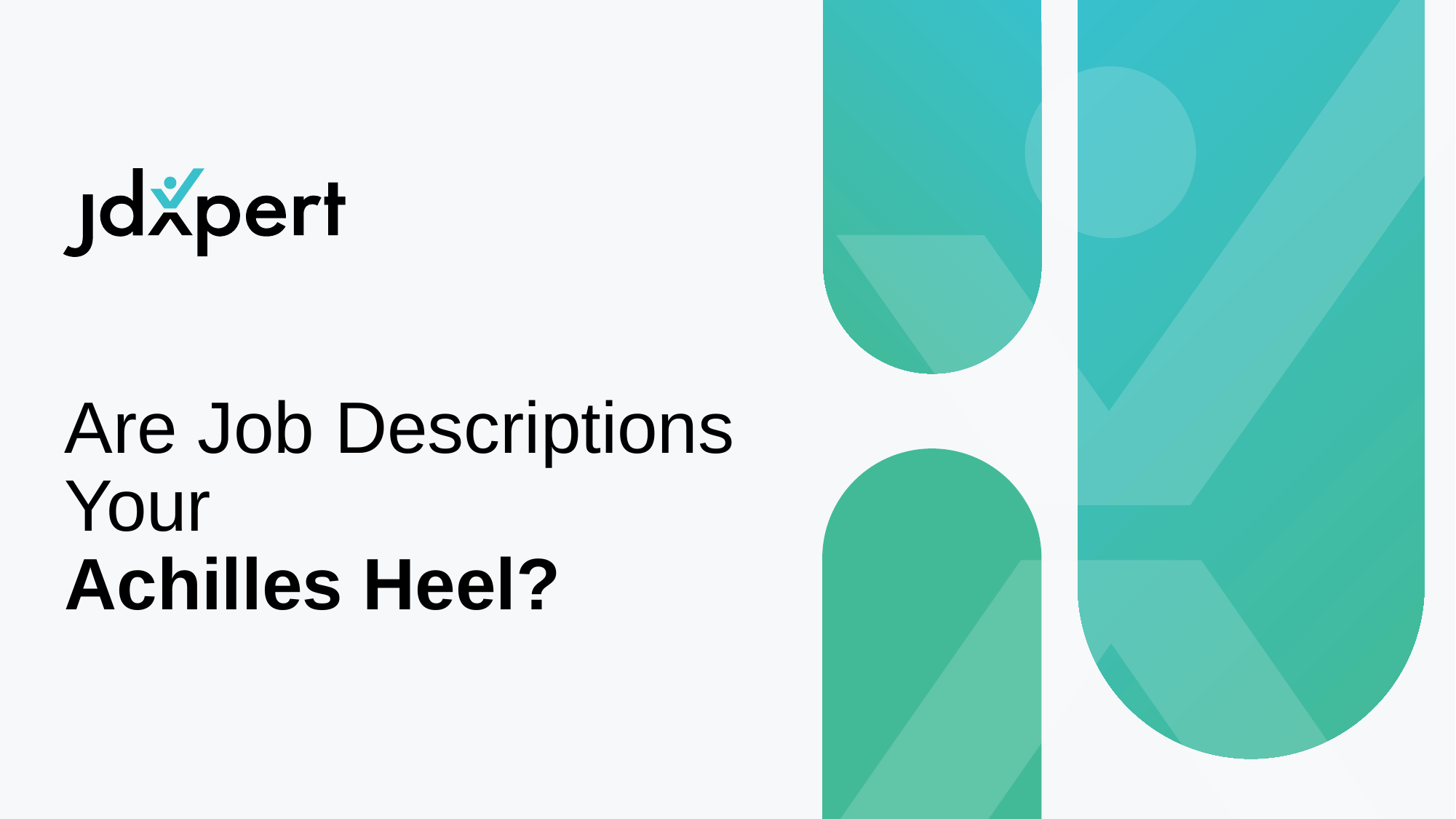

# Are Job Descriptions Your Achilles Heel?